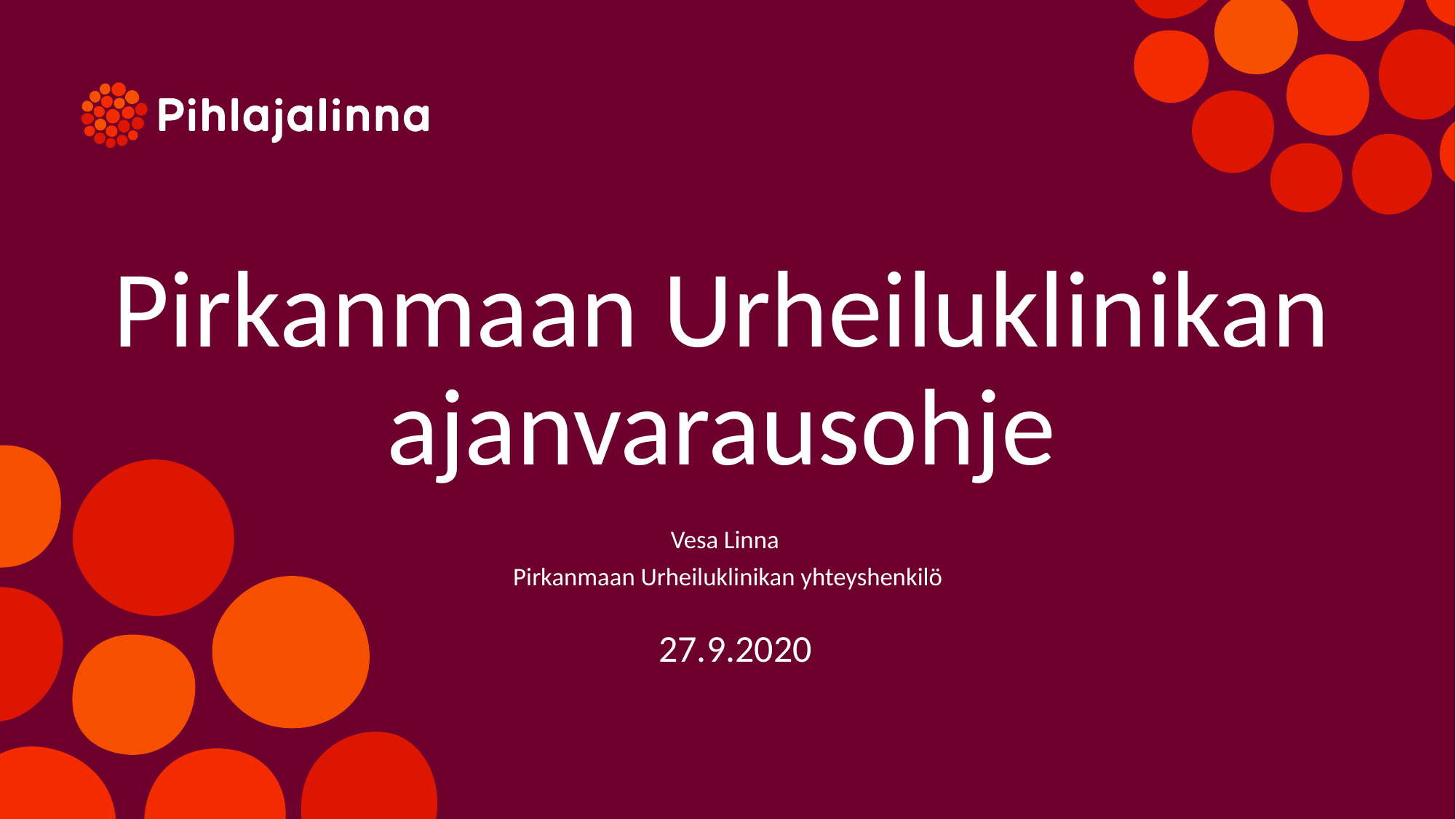

# Pirkanmaan Urheiluklinikan ajanvarausohje
Vesa Linna
Pirkanmaan Urheiluklinikan yhteyshenkilö
27.9.2020